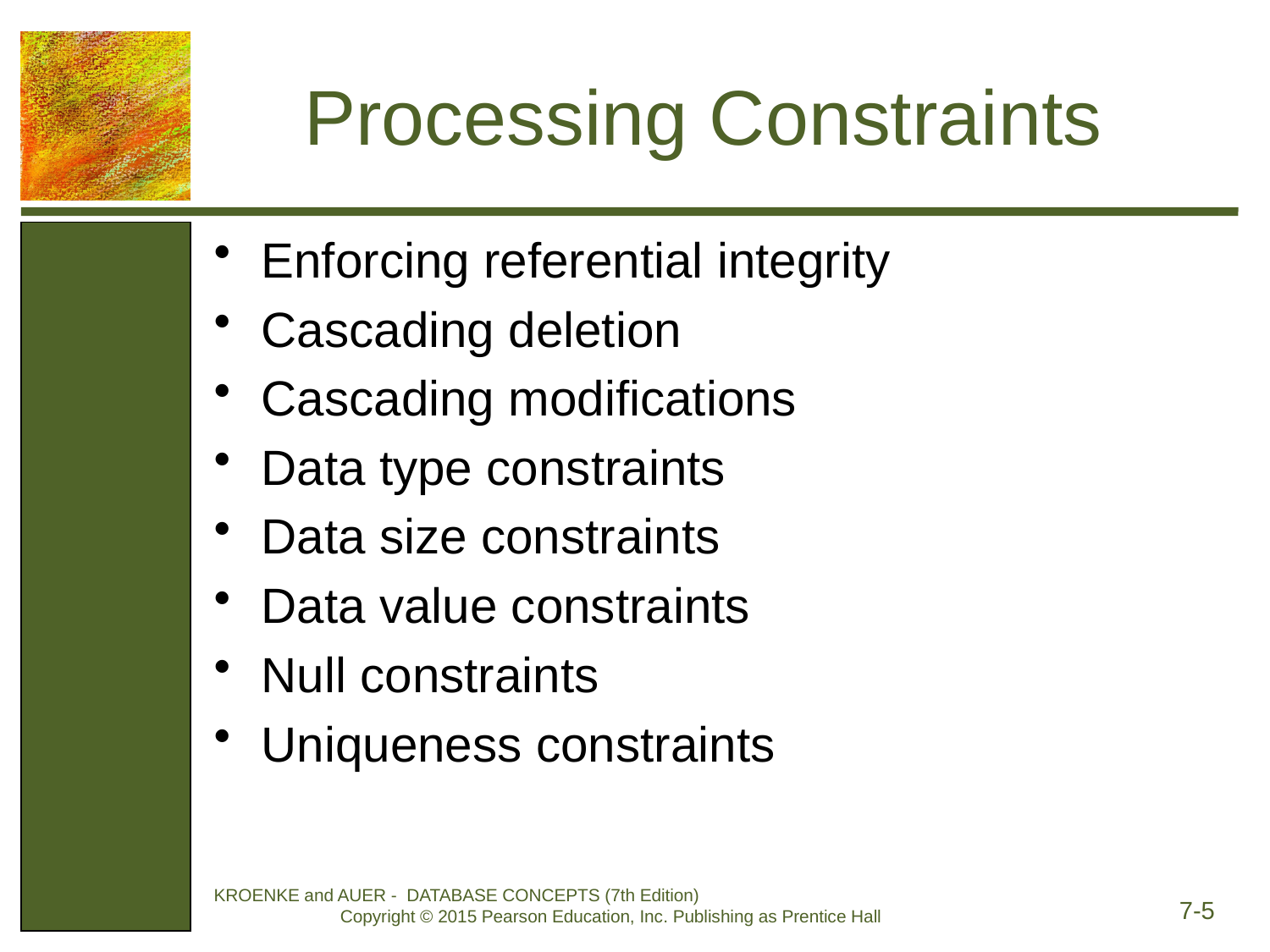

# Processing Constraints
Enforcing referential integrity
Cascading deletion
Cascading modifications
Data type constraints
Data size constraints
Data value constraints
Null constraints
Uniqueness constraints
KROENKE and AUER -  DATABASE CONCEPTS (7th Edition)                                                                     Copyright © 2015 Pearson Education, Inc. Publishing as Prentice Hall
7-5